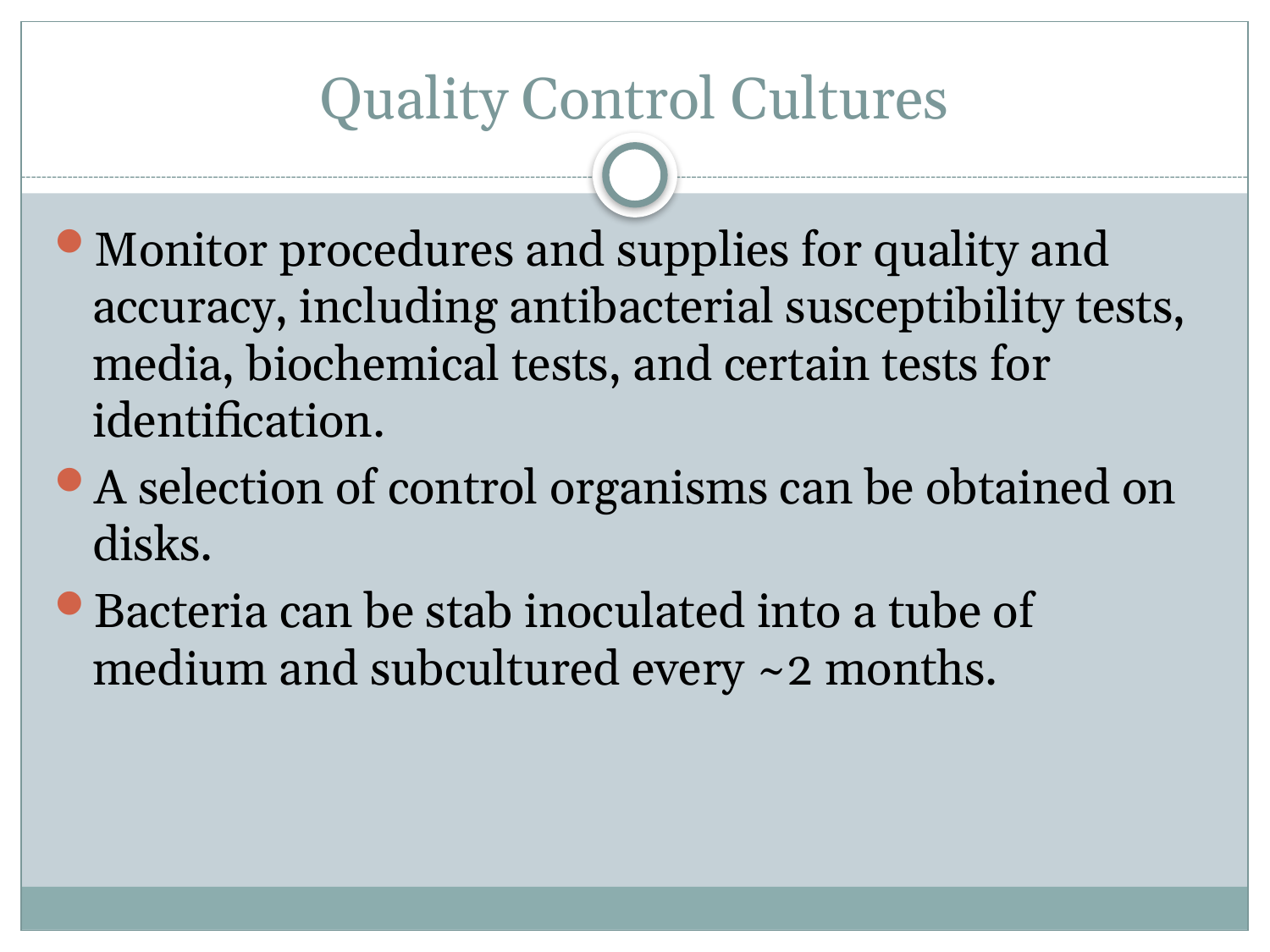

# Quality Control Cultures
Monitor procedures and supplies for quality and accuracy, including antibacterial susceptibility tests, media, biochemical tests, and certain tests for identification.
A selection of control organisms can be obtained on disks.
Bacteria can be stab inoculated into a tube of medium and subcultured every ~2 months.